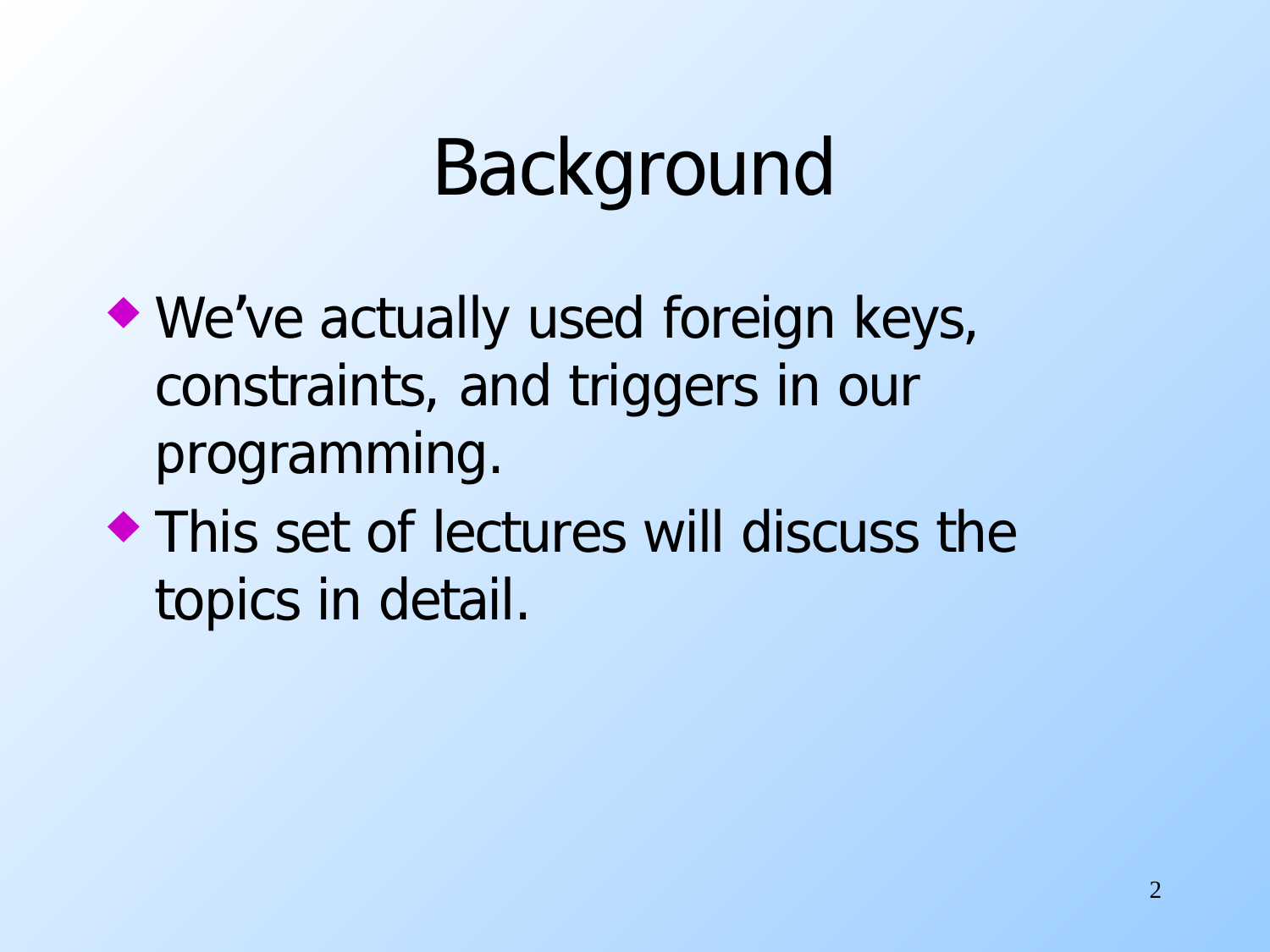

# Background
We’ve actually used foreign keys, constraints, and triggers in our programming.
This set of lectures will discuss the topics in detail.
2